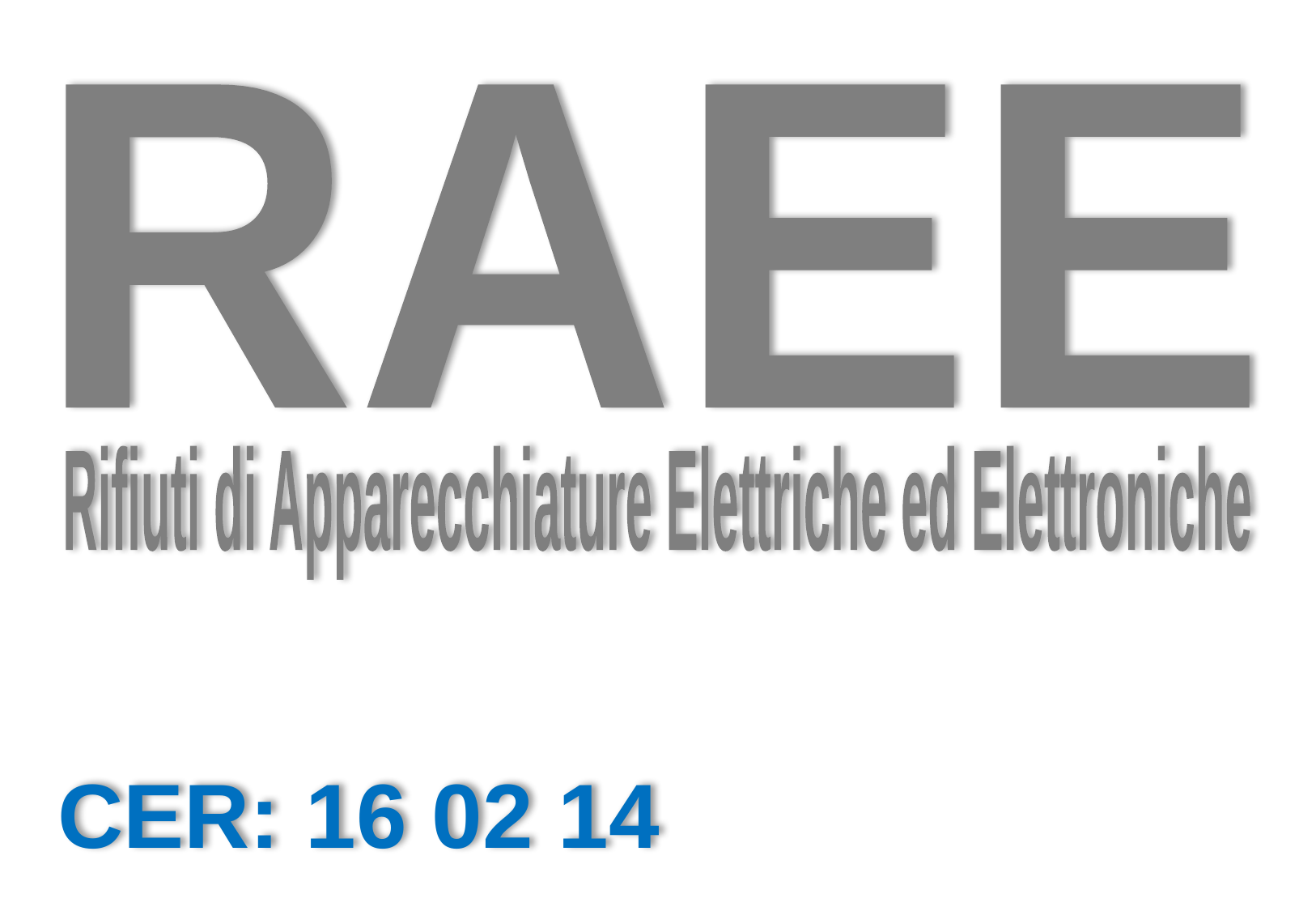

RAEE
Rifiuti di Apparecchiature Elettriche ed Elettroniche
CER: 16 02 14